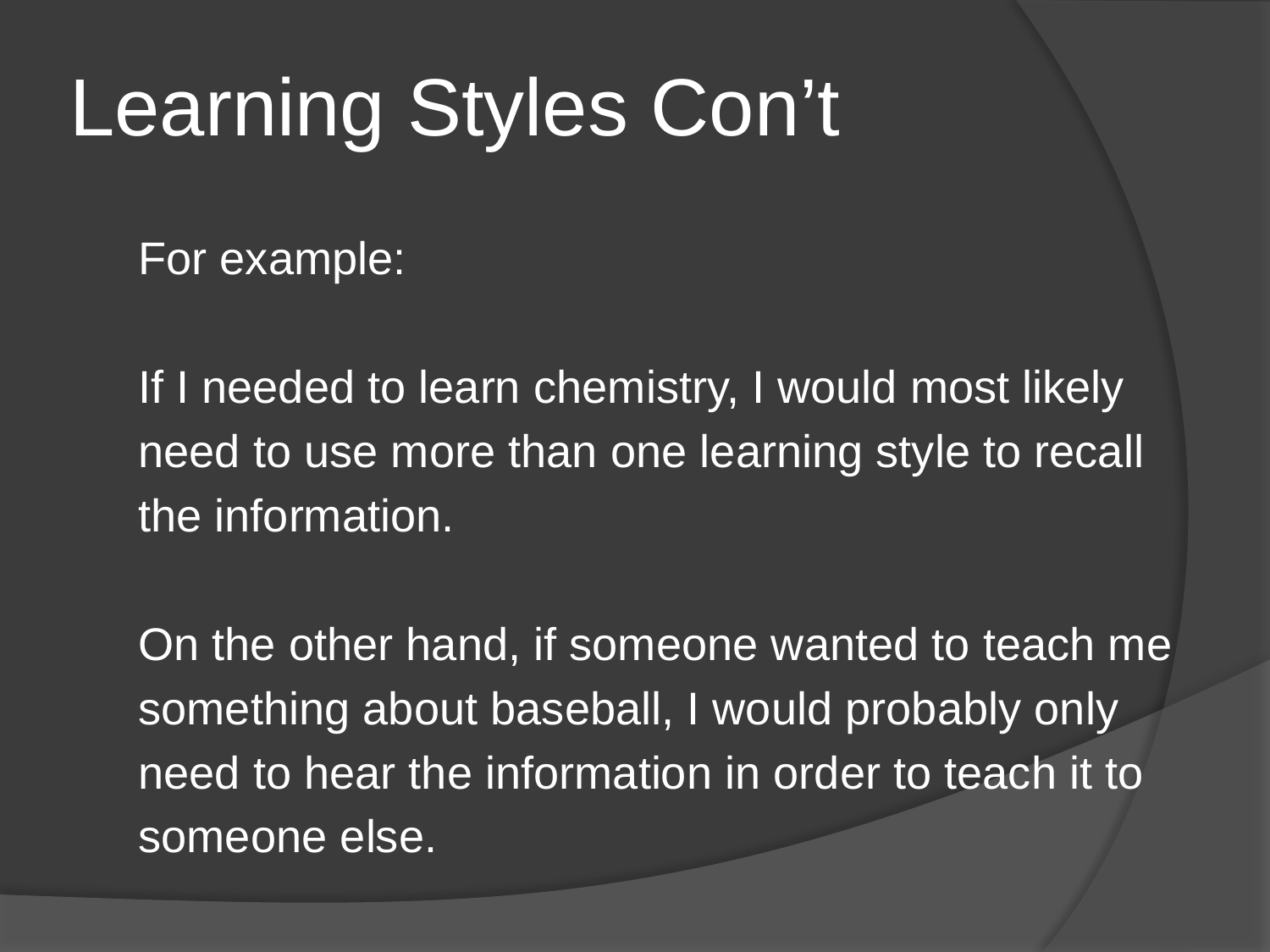

# Learning Styles Con’t

For example:

If I needed to learn chemistry, I would most likely
need to use more than one learning style to recall
the information.

On the other hand, if someone wanted to teach me
something about baseball, I would probably only
need to hear the information in order to teach it to
someone else.